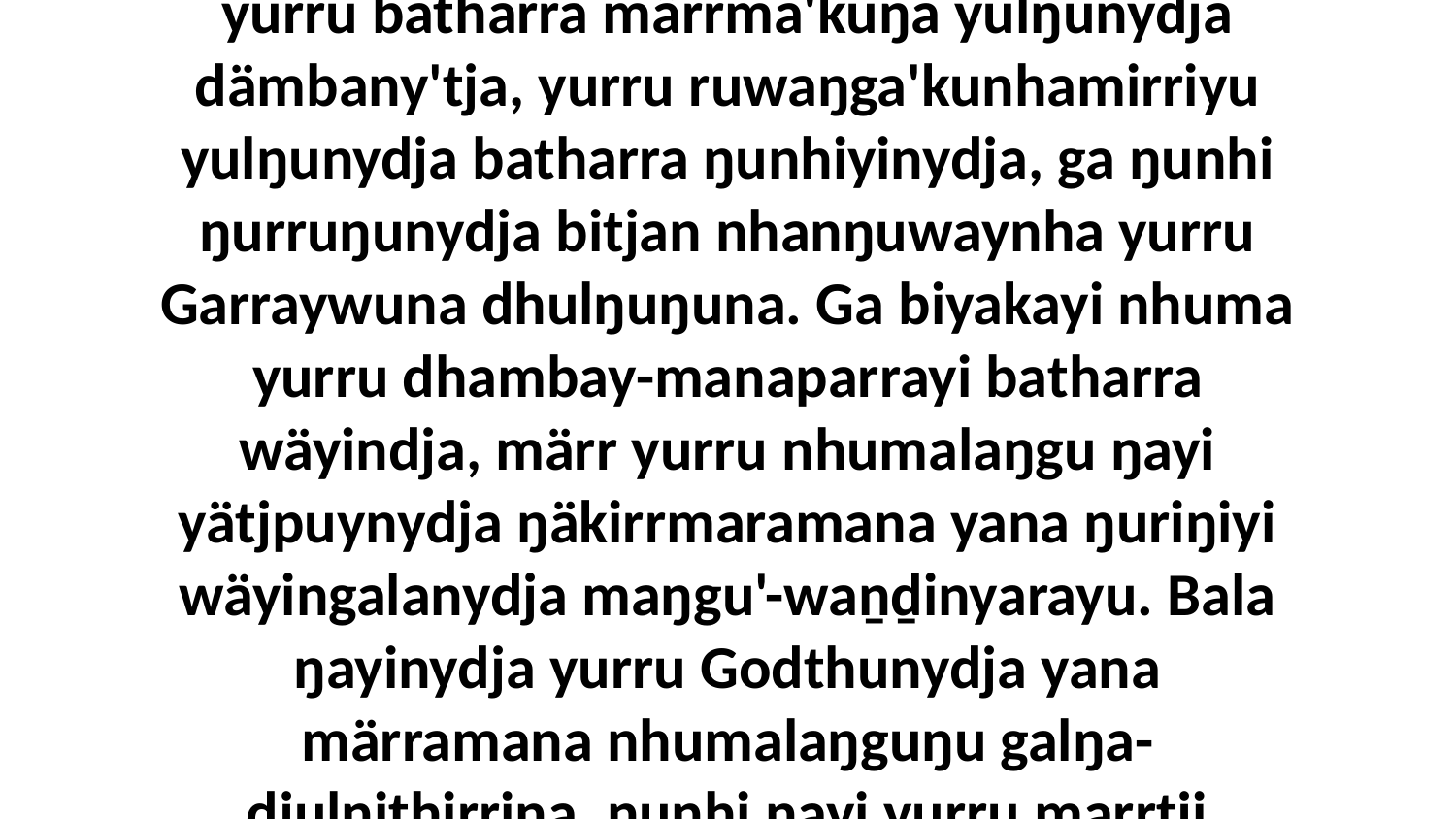

17-20 Yo, ŋunhili wäŋaŋuranydja nhokalay, nhe yurru batharra märrma'kuŋa yulŋunydja dämbany'tja, yurru ruwaŋga'kunhamirriyu yulŋunydja batharra ŋunhiyinydja, ga ŋunhi ŋurruŋunydja bitjan nhanŋuwaynha yurru Garraywuna dhulŋuŋuna. Ga biyakayi nhuma yurru dhambay-manaparrayi batharra wäyindja, märr yurru nhumalaŋgu ŋayi yätjpuynydja ŋäkirrmaramana yana ŋuriŋiyi wäyingalanydja maŋgu'-waṉḏinyarayu. Bala ŋayinydja yurru Godthunydja yana märramana nhumalaŋguŋu galŋa-djulŋithirrina, ŋunhi ŋayi yurru marrtji buŋgan bäwny'tja bala gaŋgathirri.